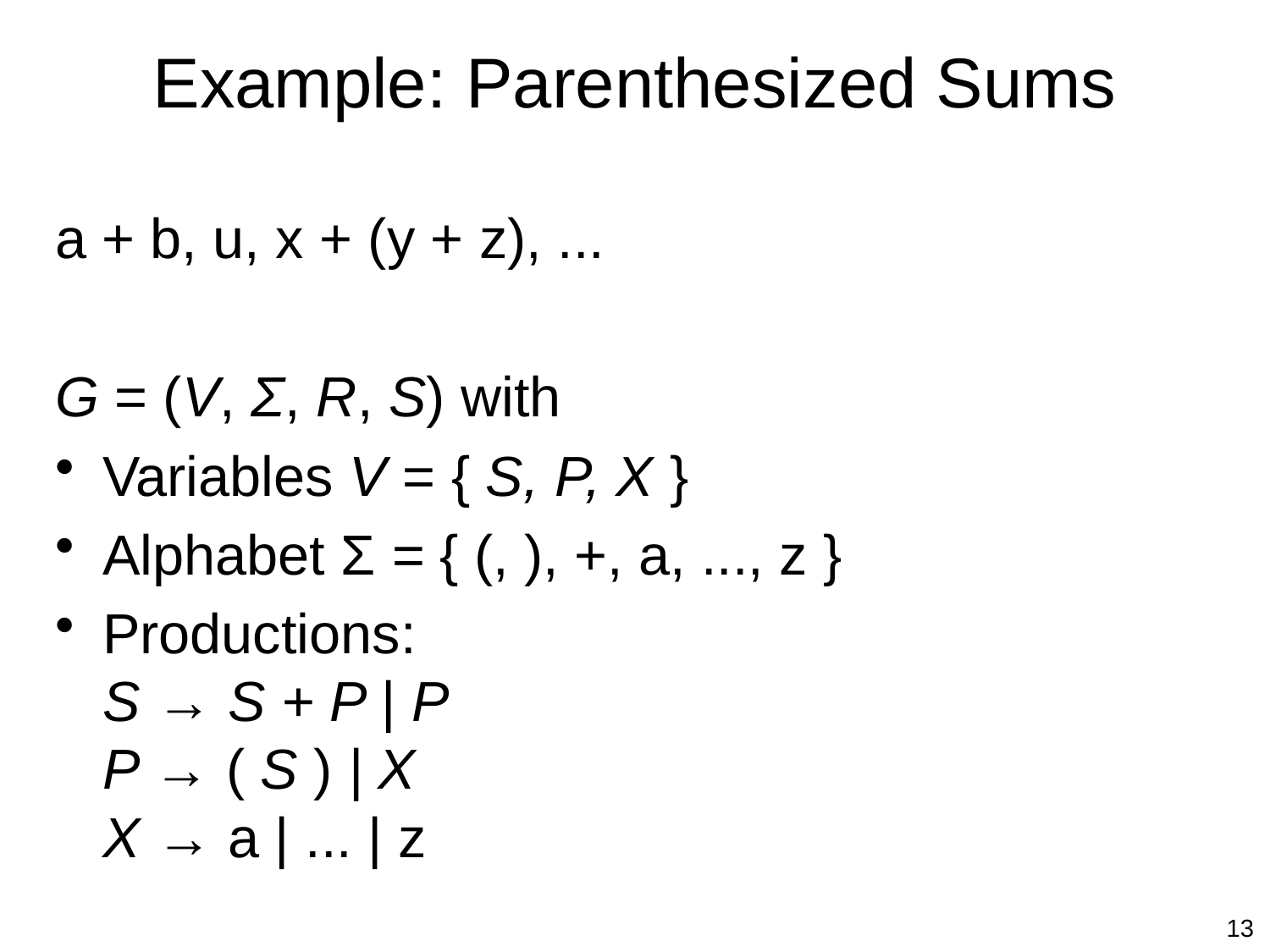

# Example: Parenthesized Sums
a + b, u, x + (y + z), ...

G = (V, Σ, R, S) with
Variables V = { S, P, X }
Alphabet Σ = { (, ), +, a, ..., z }
Productions:
S → S + P | P
P → ( S ) | X
X → a | ... | z
13